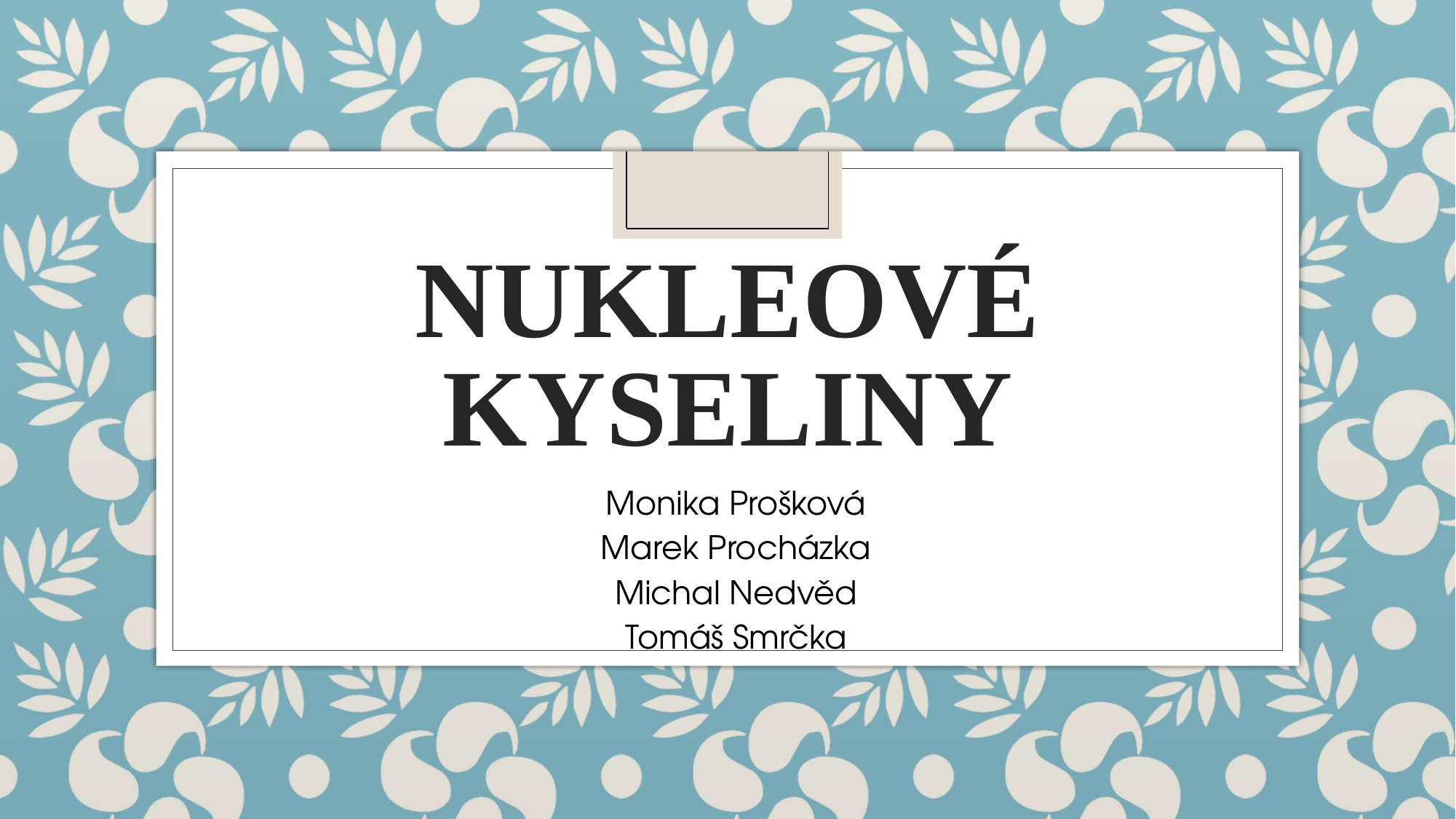

# NUKLEOVÉ KYSELINY
Monika Prošková
Marek Procházka
Michal Nedvěd
Tomáš Smrčka